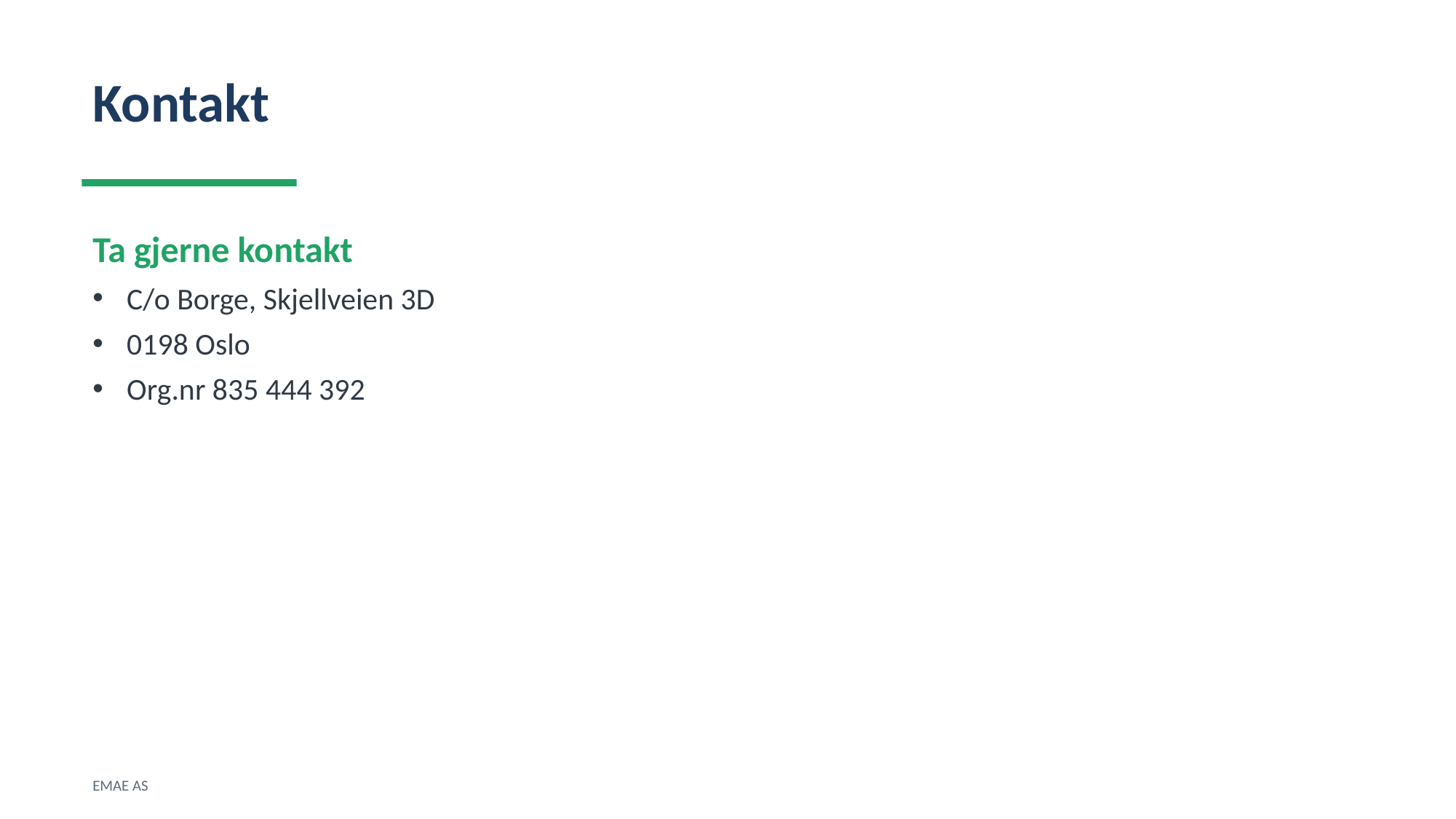

Kontakt

Ta gjerne kontakt
C/o Borge, Skjellveien 3D
0198 Oslo
Org.nr 835 444 392
EMAE AS